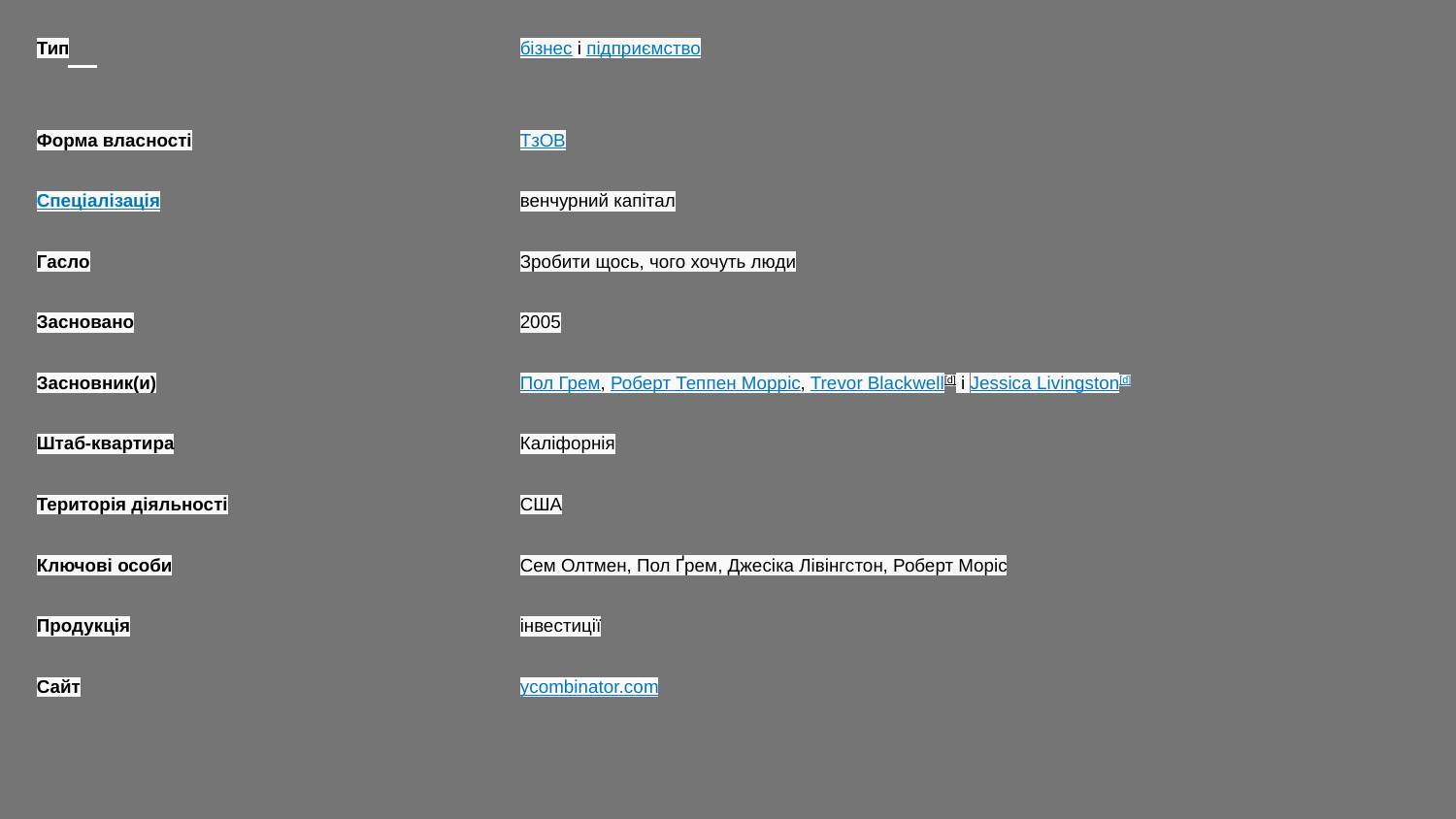

| Тип | бізнес і підприємство |
| --- | --- |
| Форма власності | ТзОВ |
| Спеціалізація | венчурний капітал |
| Гасло | Зробити щось, чого хочуть люди |
| Засновано | 2005 |
| Засновник(и) | Пол Грем, Роберт Теппен Морріс, Trevor Blackwell[d] і Jessica Livingston[d] |
| Штаб-квартира | Каліфорнія |
| Територія діяльності | США |
| Ключові особи | Сем Олтмен, Пол Ґрем, Джесіка Лівінгстон, Роберт Моріс |
| Продукція | інвестиції |
| Сайт | ycombinator.com |